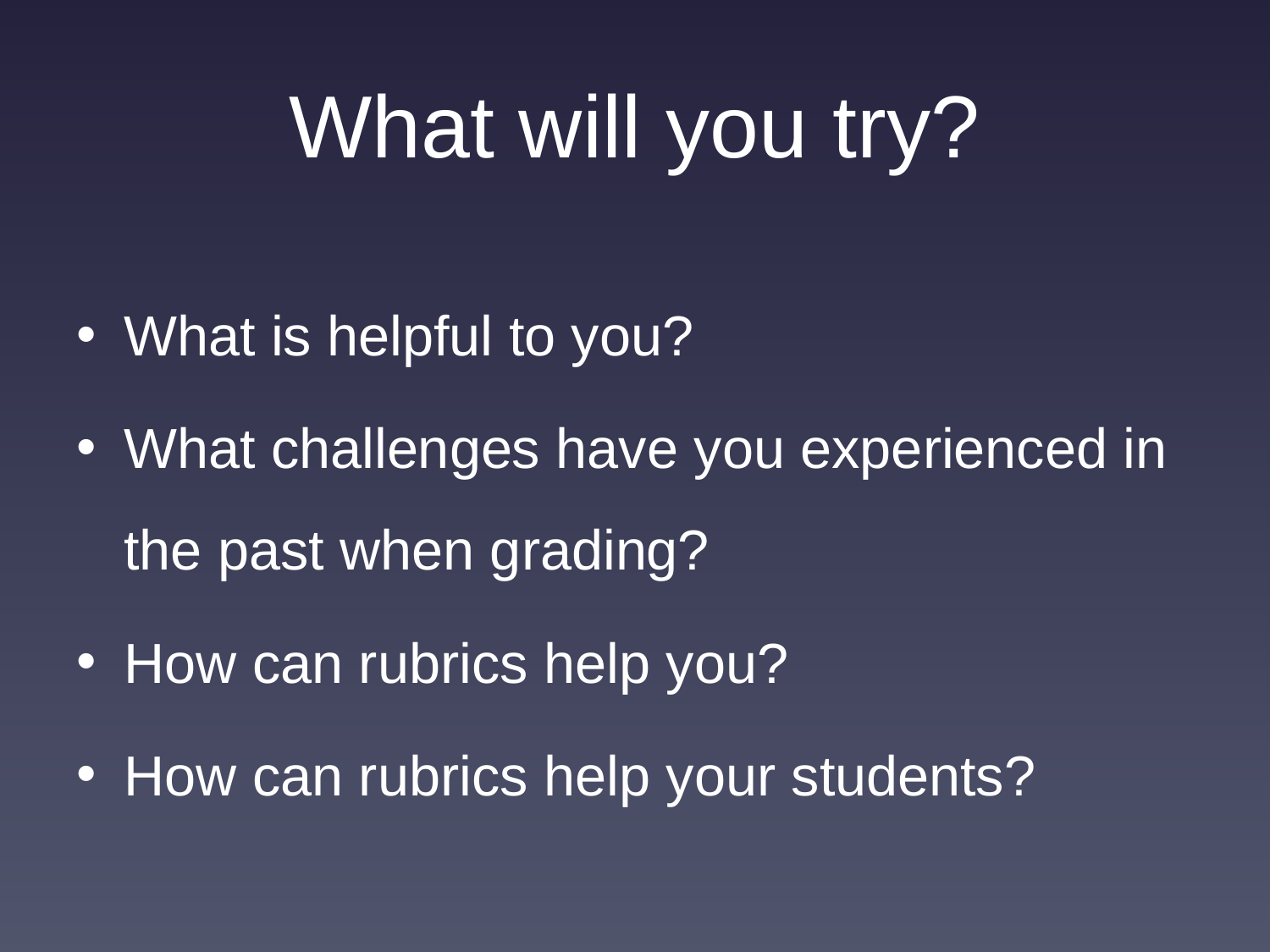

# What will you try?
What is helpful to you?
What challenges have you experienced in the past when grading?
How can rubrics help you?
How can rubrics help your students?